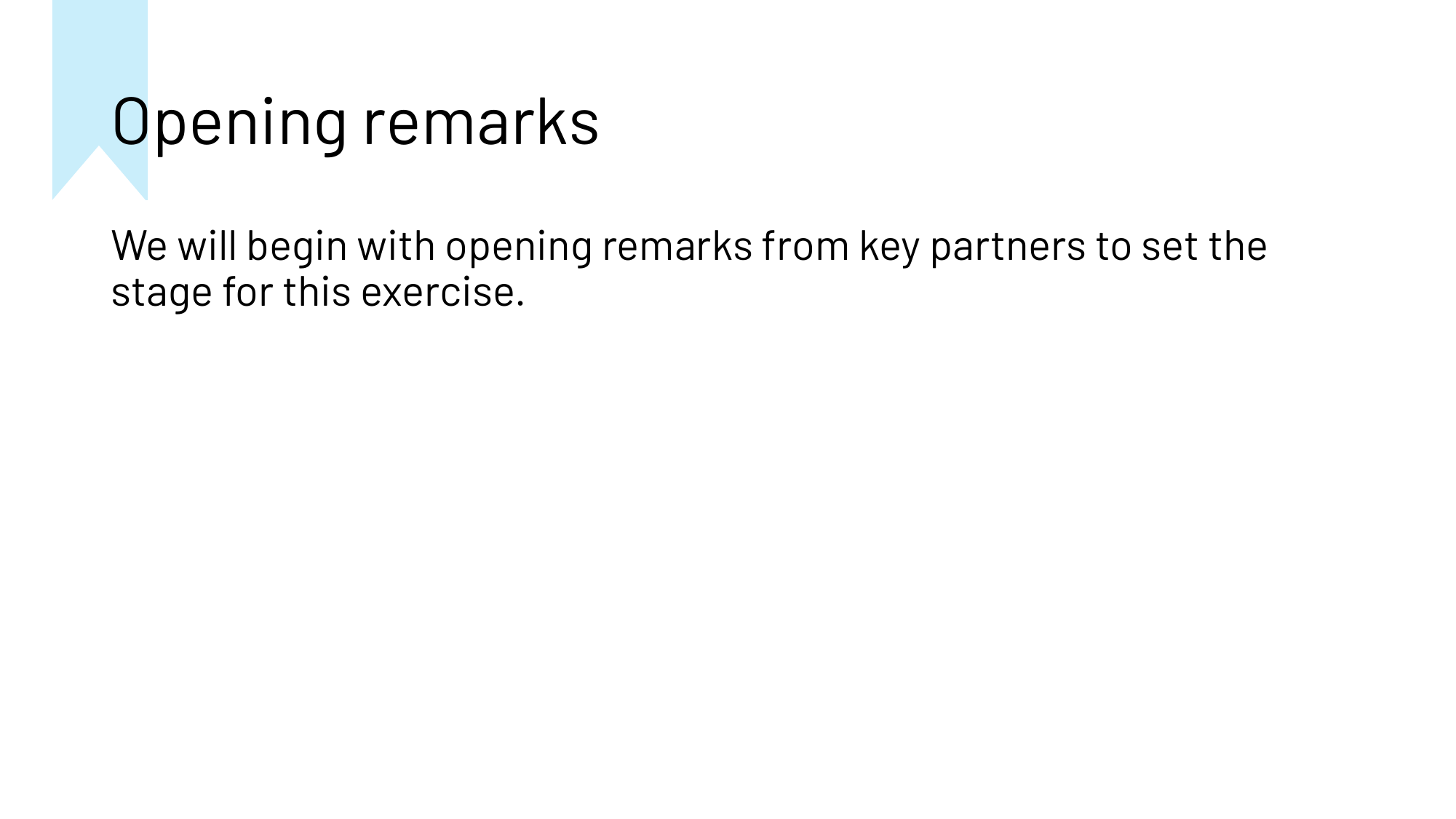

# Opening remarks

We will begin with opening remarks from key partners to set the stage for this exercise.